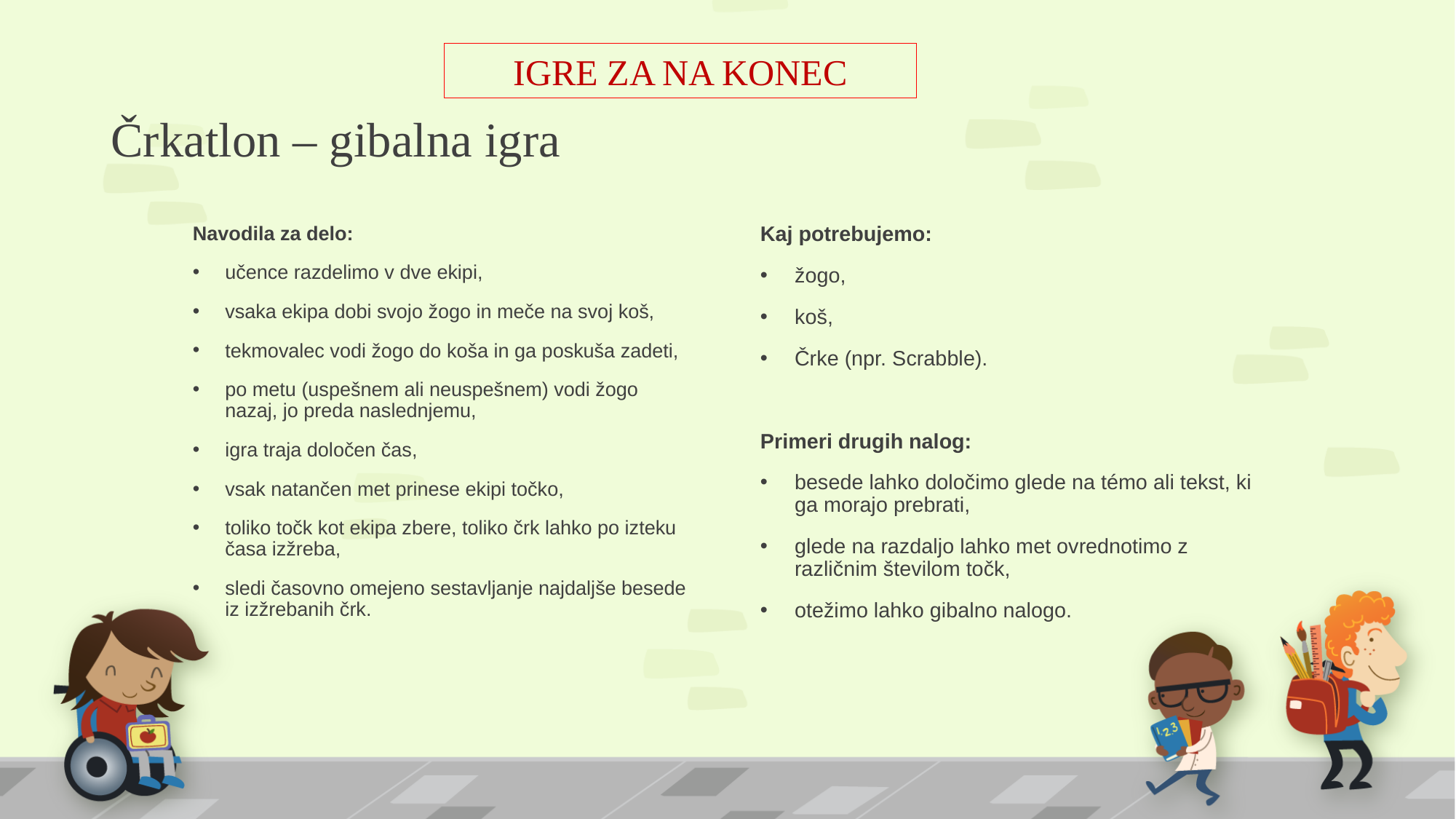

# Črkatlon – gibalna igra
IGRE ZA NA KONEC
Navodila za delo:
učence razdelimo v dve ekipi,
vsaka ekipa dobi svojo žogo in meče na svoj koš,
tekmovalec vodi žogo do koša in ga poskuša zadeti,
po metu (uspešnem ali neuspešnem) vodi žogo nazaj, jo preda naslednjemu,
igra traja določen čas,
vsak natančen met prinese ekipi točko,
toliko točk kot ekipa zbere, toliko črk lahko po izteku časa izžreba,
sledi časovno omejeno sestavljanje najdaljše besede iz izžrebanih črk.

Kaj potrebujemo:
žogo,
koš,
Črke (npr. Scrabble).

Primeri drugih nalog:
besede lahko določimo glede na témo ali tekst, ki ga morajo prebrati,
glede na razdaljo lahko met ovrednotimo z različnim številom točk,
otežimo lahko gibalno nalogo.